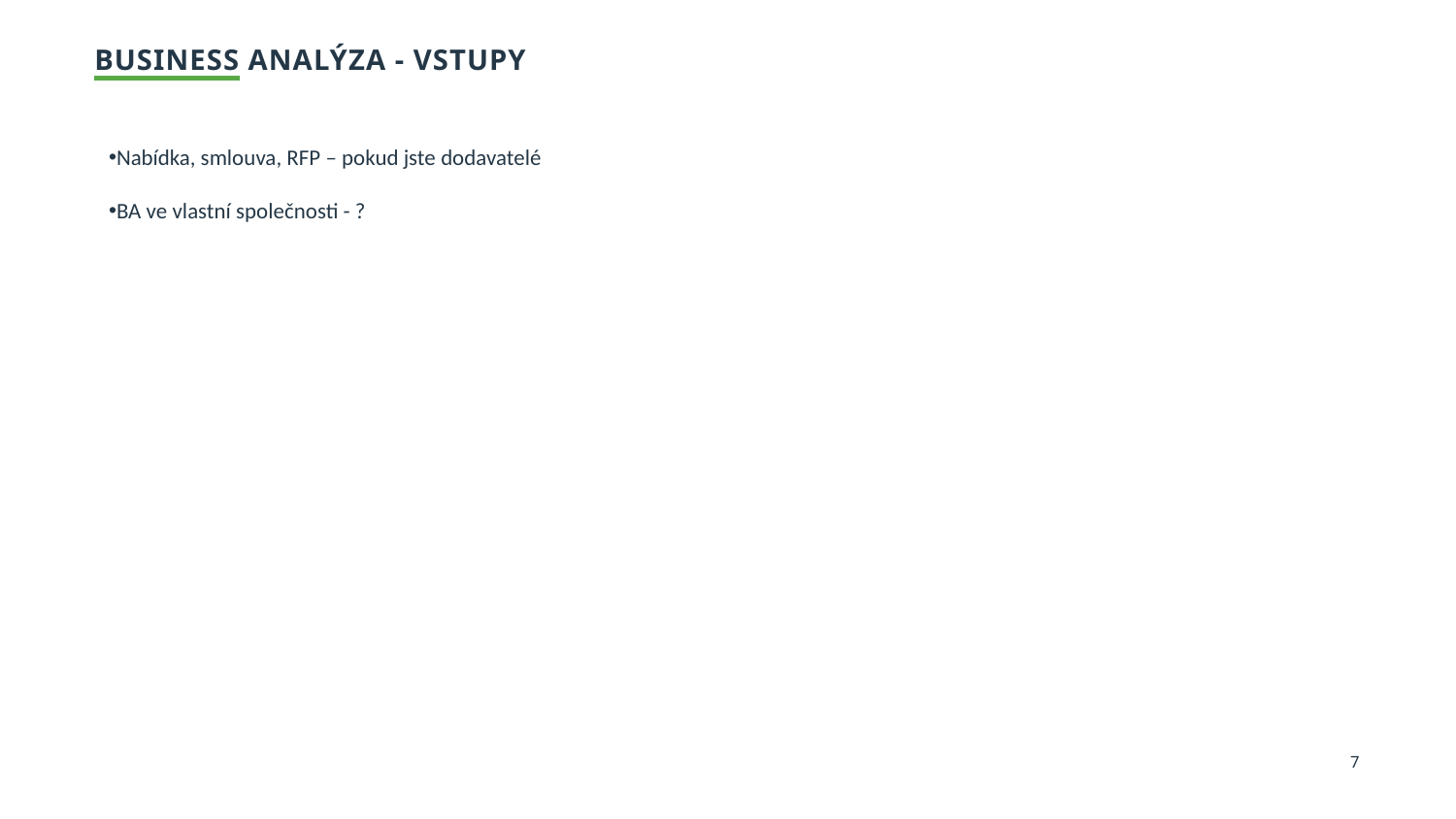

Business analýza - vstupy
Nabídka, smlouva, RFP – pokud jste dodavatelé

BA ve vlastní společnosti - ?